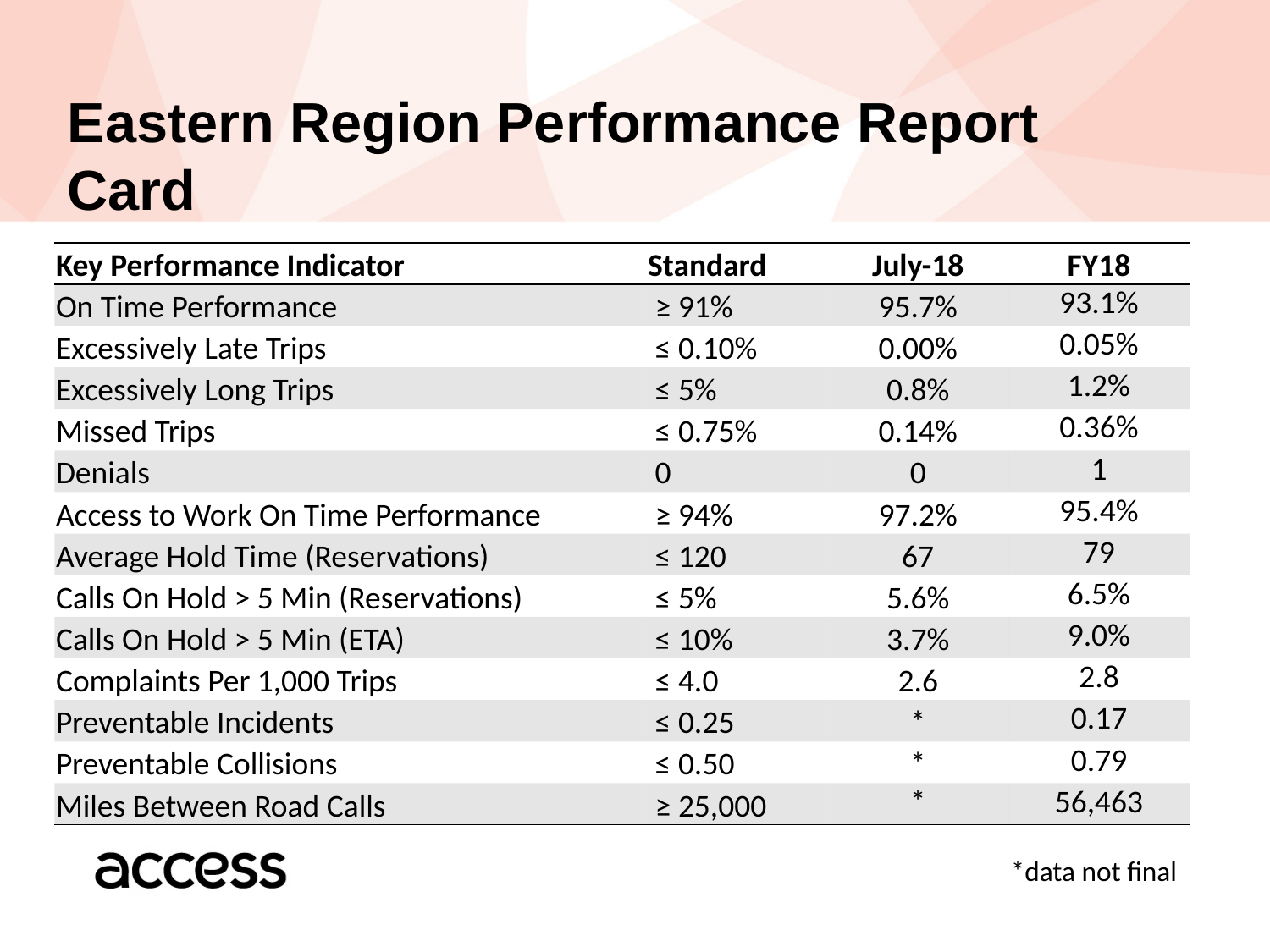

# Eastern Region Performance Report Card
| Key Performance Indicator | Standard | July-18 | FY18 |
| --- | --- | --- | --- |
| On Time Performance | ≥ 91% | 95.7% | 93.1% |
| Excessively Late Trips | ≤ 0.10% | 0.00% | 0.05% |
| Excessively Long Trips | ≤ 5% | 0.8% | 1.2% |
| Missed Trips | ≤ 0.75% | 0.14% | 0.36% |
| Denials | 0 | 0 | 1 |
| Access to Work On Time Performance | ≥ 94% | 97.2% | 95.4% |
| Average Hold Time (Reservations) | ≤ 120 | 67 | 79 |
| Calls On Hold > 5 Min (Reservations) | ≤ 5% | 5.6% | 6.5% |
| Calls On Hold > 5 Min (ETA) | ≤ 10% | 3.7% | 9.0% |
| Complaints Per 1,000 Trips | ≤ 4.0 | 2.6 | 2.8 |
| Preventable Incidents | ≤ 0.25 | \* | 0.17 |
| Preventable Collisions | ≤ 0.50 | \* | 0.79 |
| Miles Between Road Calls | ≥ 25,000 | \* | 56,463 |
         *data not final